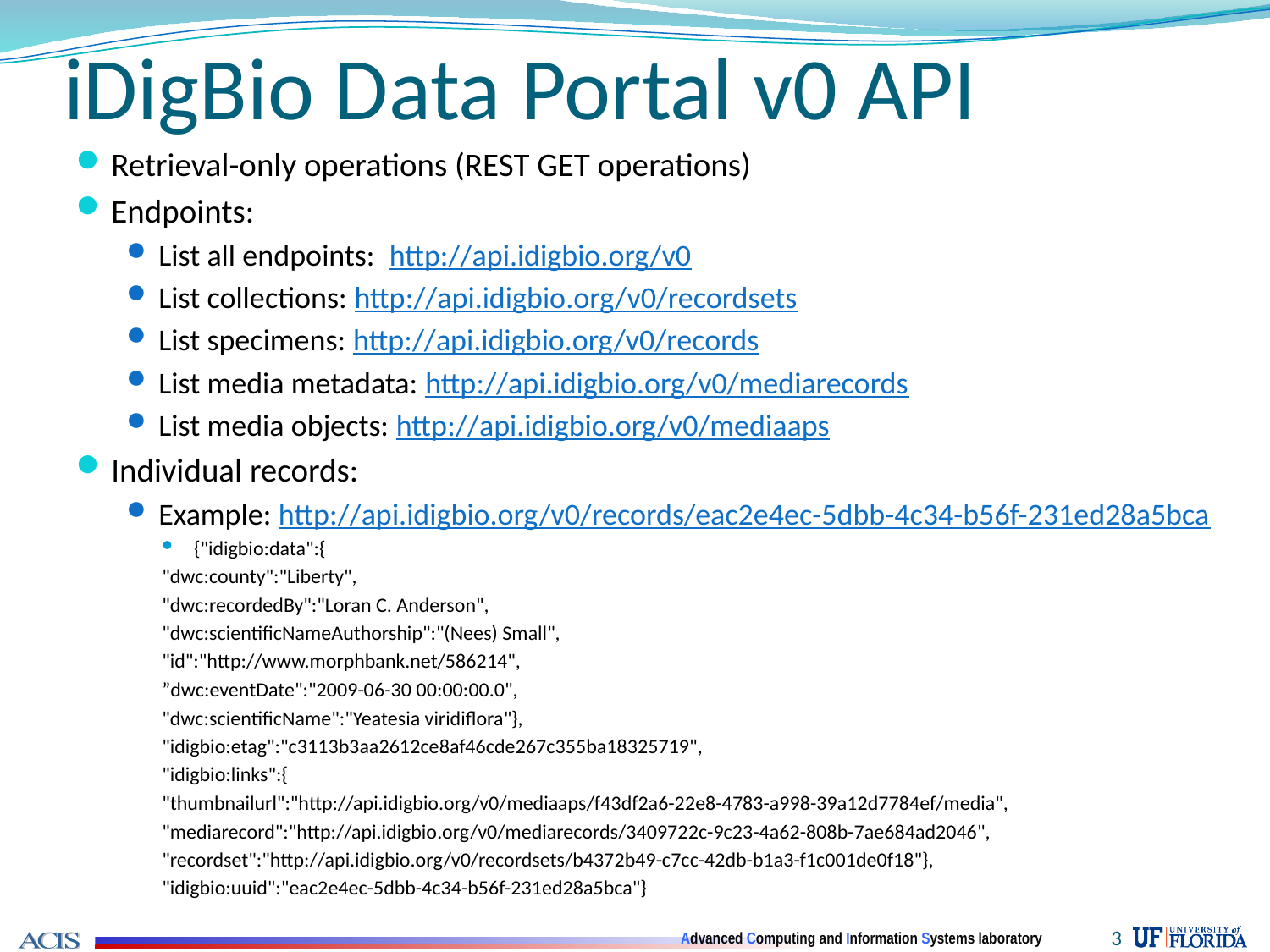

# iDigBio Data Portal v0 API
Retrieval-only operations (REST GET operations)
Endpoints:
List all endpoints:  http://api.idigbio.org/v0
List collections: http://api.idigbio.org/v0/recordsets
List specimens: http://api.idigbio.org/v0/records
List media metadata: http://api.idigbio.org/v0/mediarecords
List media objects: http://api.idigbio.org/v0/mediaaps
Individual records:
Example: http://api.idigbio.org/v0/records/eac2e4ec-5dbb-4c34-b56f-231ed28a5bca
{"idigbio:data":{
		"dwc:county":"Liberty",
		"dwc:recordedBy":"Loran C. Anderson",
		"dwc:scientificNameAuthorship":"(Nees) Small",
		"id":"http://www.morphbank.net/586214",
		”dwc:eventDate":"2009-06-30 00:00:00.0",
		"dwc:scientificName":"Yeatesia viridiflora"},
	"idigbio:etag":"c3113b3aa2612ce8af46cde267c355ba18325719",
	"idigbio:links":{
		"thumbnailurl":"http://api.idigbio.org/v0/mediaaps/f43df2a6-22e8-4783-a998-39a12d7784ef/media",
		"mediarecord":"http://api.idigbio.org/v0/mediarecords/3409722c-9c23-4a62-808b-7ae684ad2046",
		"recordset":"http://api.idigbio.org/v0/recordsets/b4372b49-c7cc-42db-b1a3-f1c001de0f18"},
	"idigbio:uuid":"eac2e4ec-5dbb-4c34-b56f-231ed28a5bca"}
3